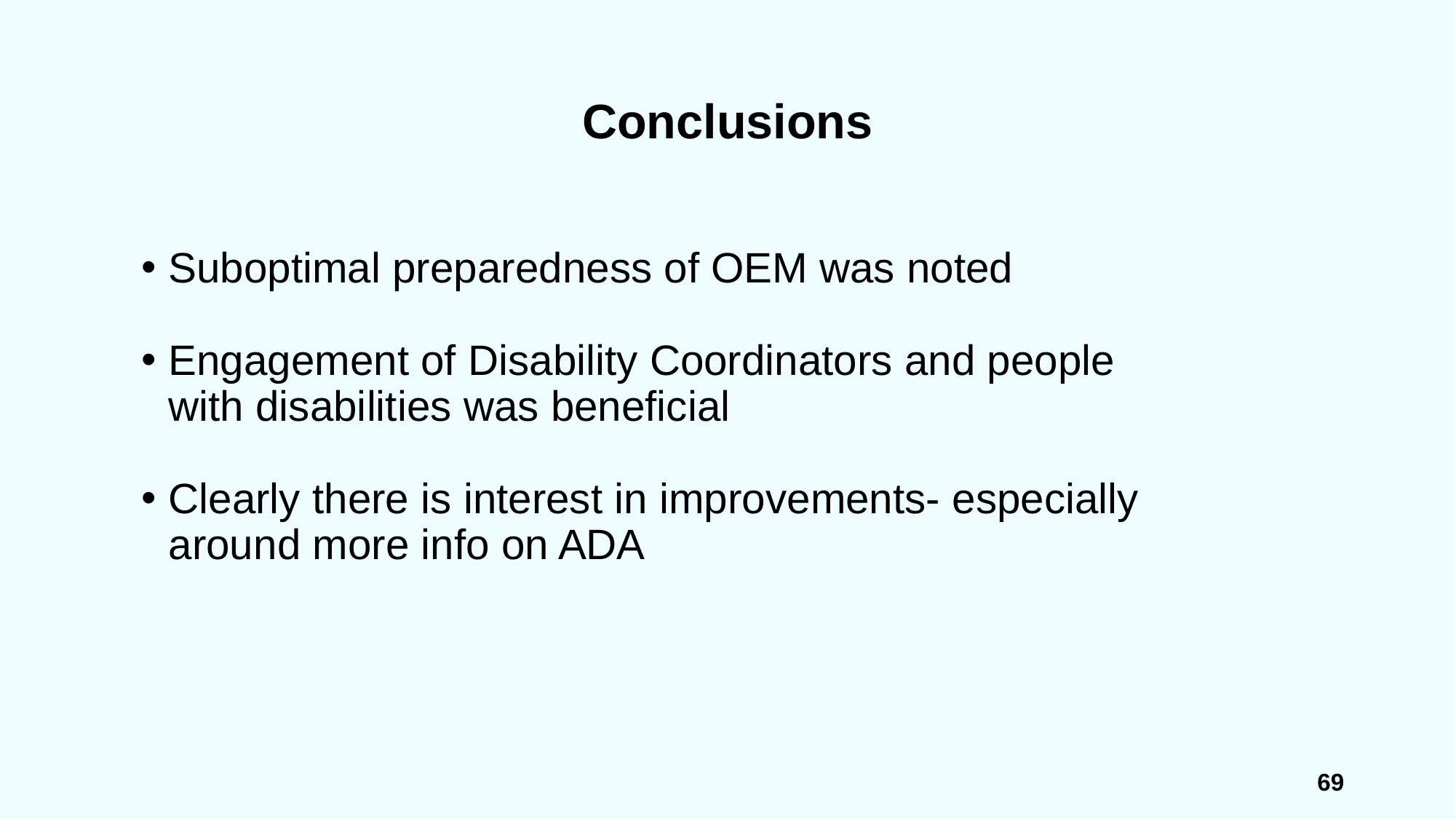

# Conclusions
Suboptimal preparedness of OEM was noted

Engagement of Disability Coordinators and people with disabilities was beneficial

Clearly there is interest in improvements- especially around more info on ADA

69